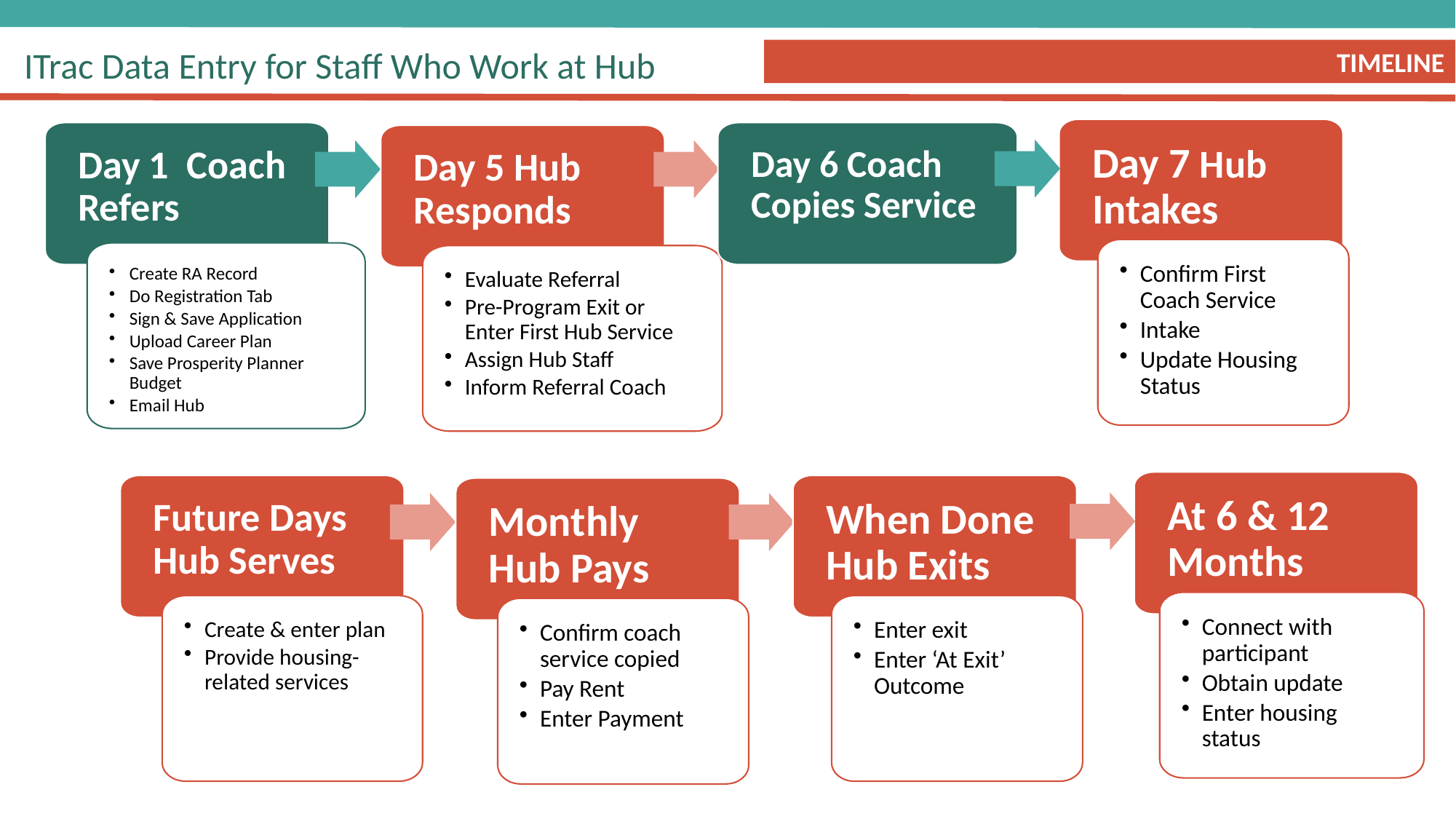

# ITrac Data Entry for Staff Who Work at Hub
TIMELINE
Day 7 Hub Intakes
Day 1  Coach Refers
Day 6 Coach Copies Service
Day 5 Hub Responds

Confirm First Coach Service
Intake
Update Housing Status

Create RA Record
Do Registration Tab
Sign & Save Application
Upload Career Plan
Save Prosperity Planner Budget
Email Hub
Evaluate Referral
Pre-Program Exit or Enter First Hub Service
Assign Hub Staff
Inform Referral Coach
At 6 & 12 Months
Future Days Hub Serves
When Done Hub Exits
Monthly Hub Pays

Connect with participant
Obtain update
Enter housing status

Create & enter plan
Provide housing-related services
Enter exit
Enter ‘At Exit’ Outcome

Confirm coach service copied
Pay Rent
Enter Payment